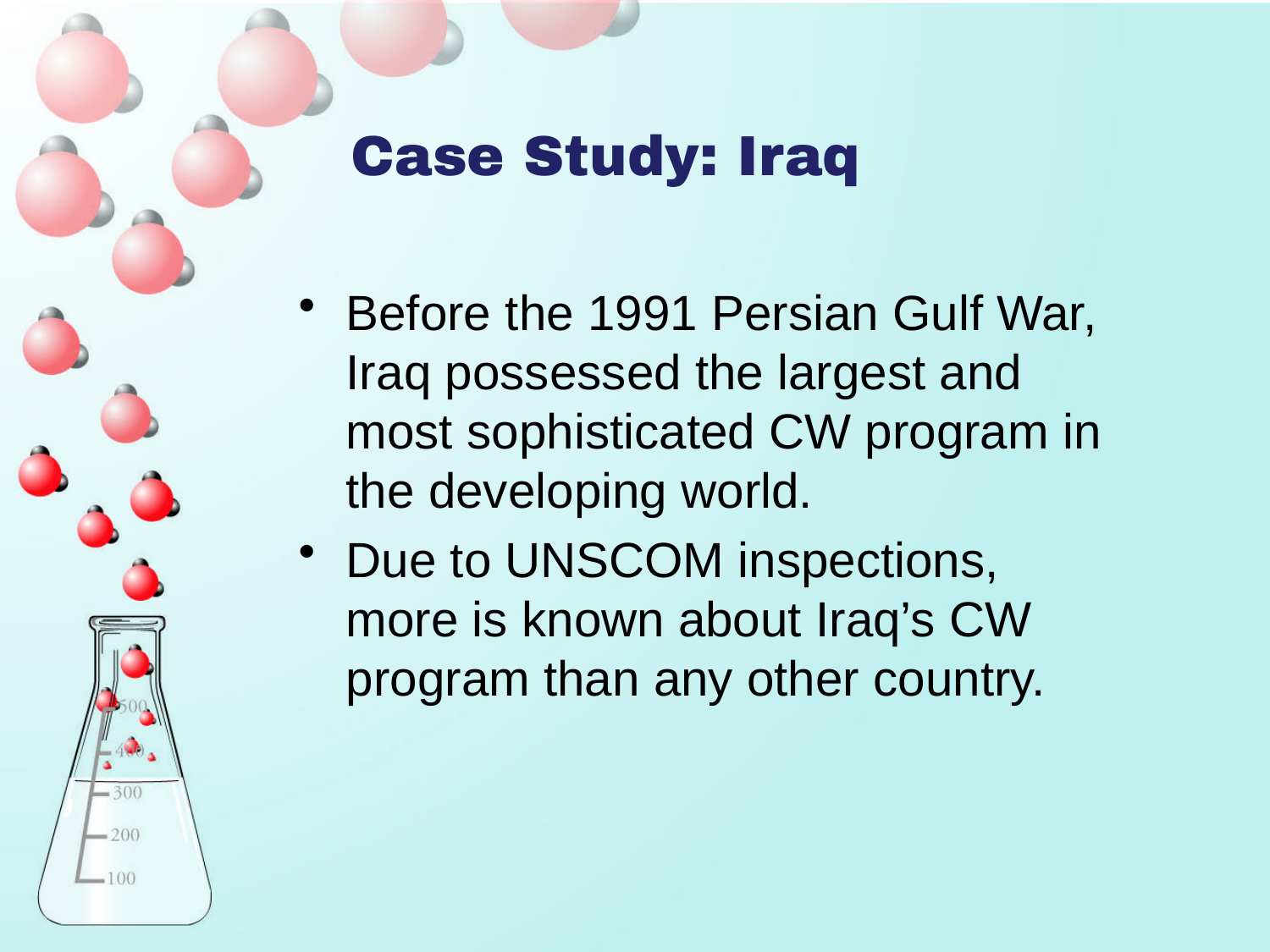

# Case Study: Iraq
Before the 1991 Persian Gulf War, Iraq possessed the largest and most sophisticated CW program in the developing world.
Due to UNSCOM inspections, more is known about Iraq’s CW program than any other country.